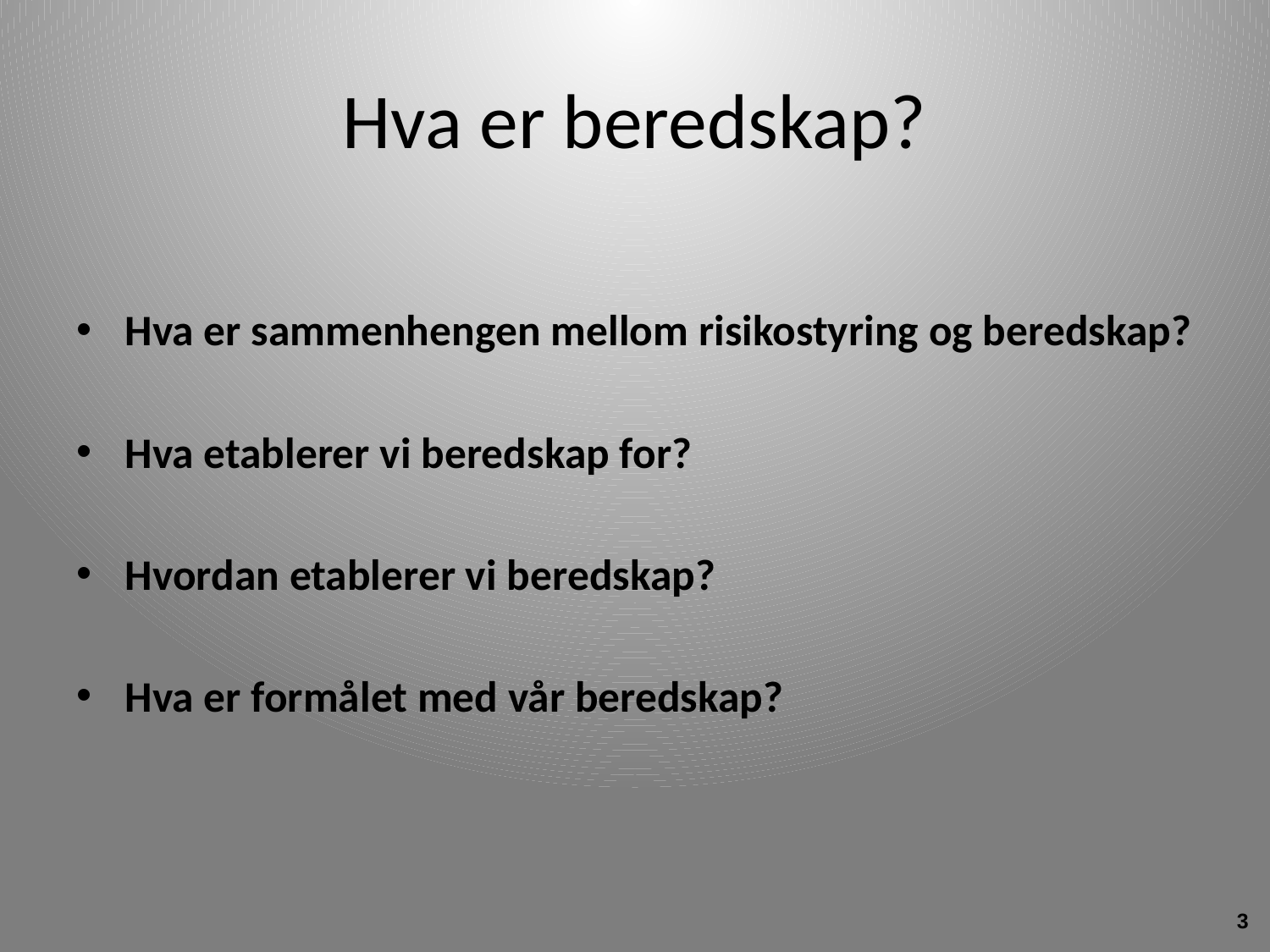

# Hva er beredskap?
Hva er sammenhengen mellom risikostyring og beredskap?

Hva etablerer vi beredskap for?

Hvordan etablerer vi beredskap?

Hva er formålet med vår beredskap?

3